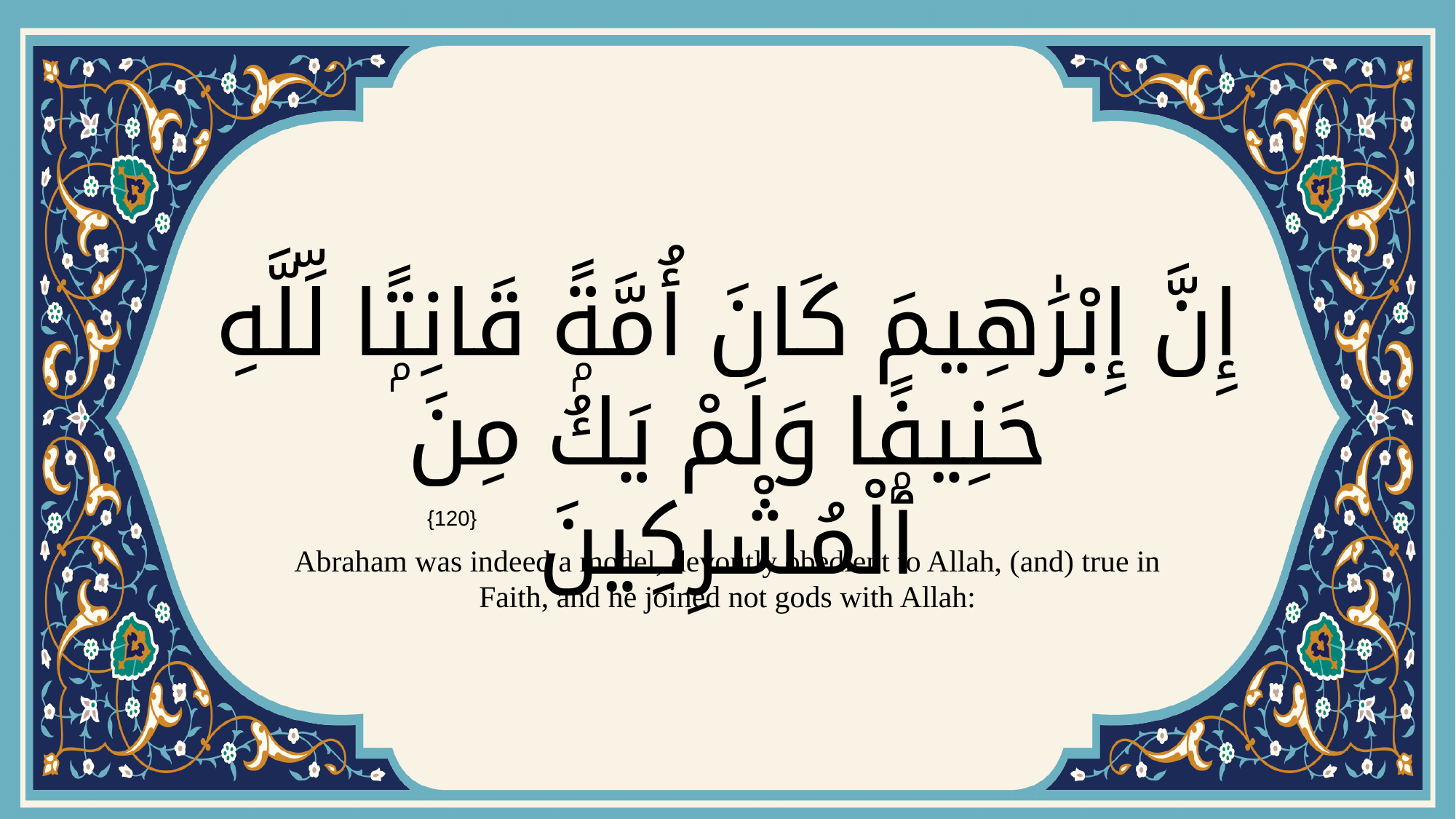

# إِنَّ إِبْرَٰهِيمَ كَانَ أُمَّةًۭ قَانِتًۭا لِّلَّهِ حَنِيفًۭا وَلَمْ يَكُ مِنَ ٱلْمُشْرِكِينَ
{120}
Abraham was indeed a model, devoutly obedient to Allah, (and) true in Faith, and he joined not gods with Allah: